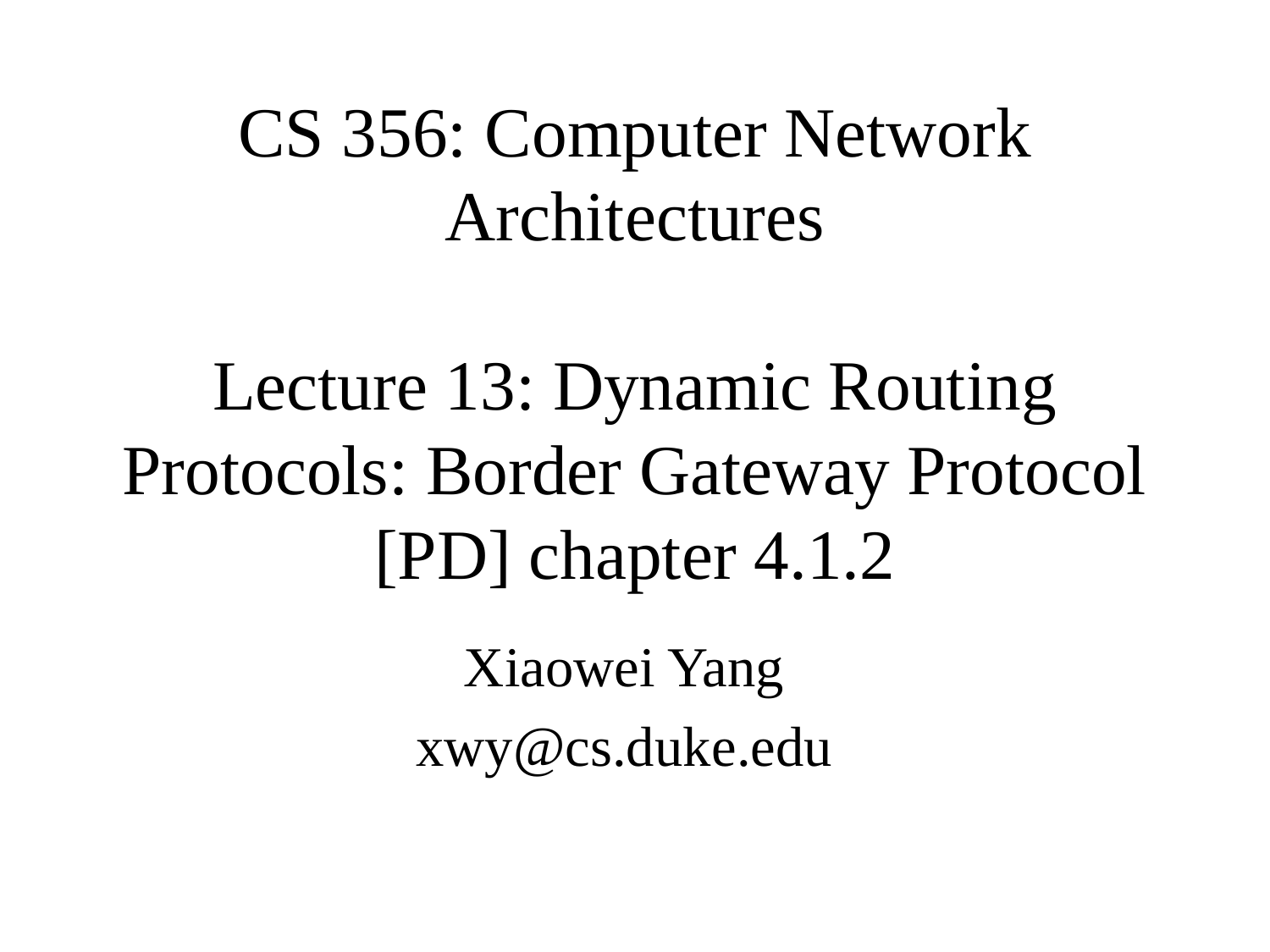

CS 356: Computer Network Architectures
Lecture 13: Dynamic Routing Protocols: Border Gateway Protocol
[PD] chapter 4.1.2
Xiaowei Yang
xwy@cs.duke.edu